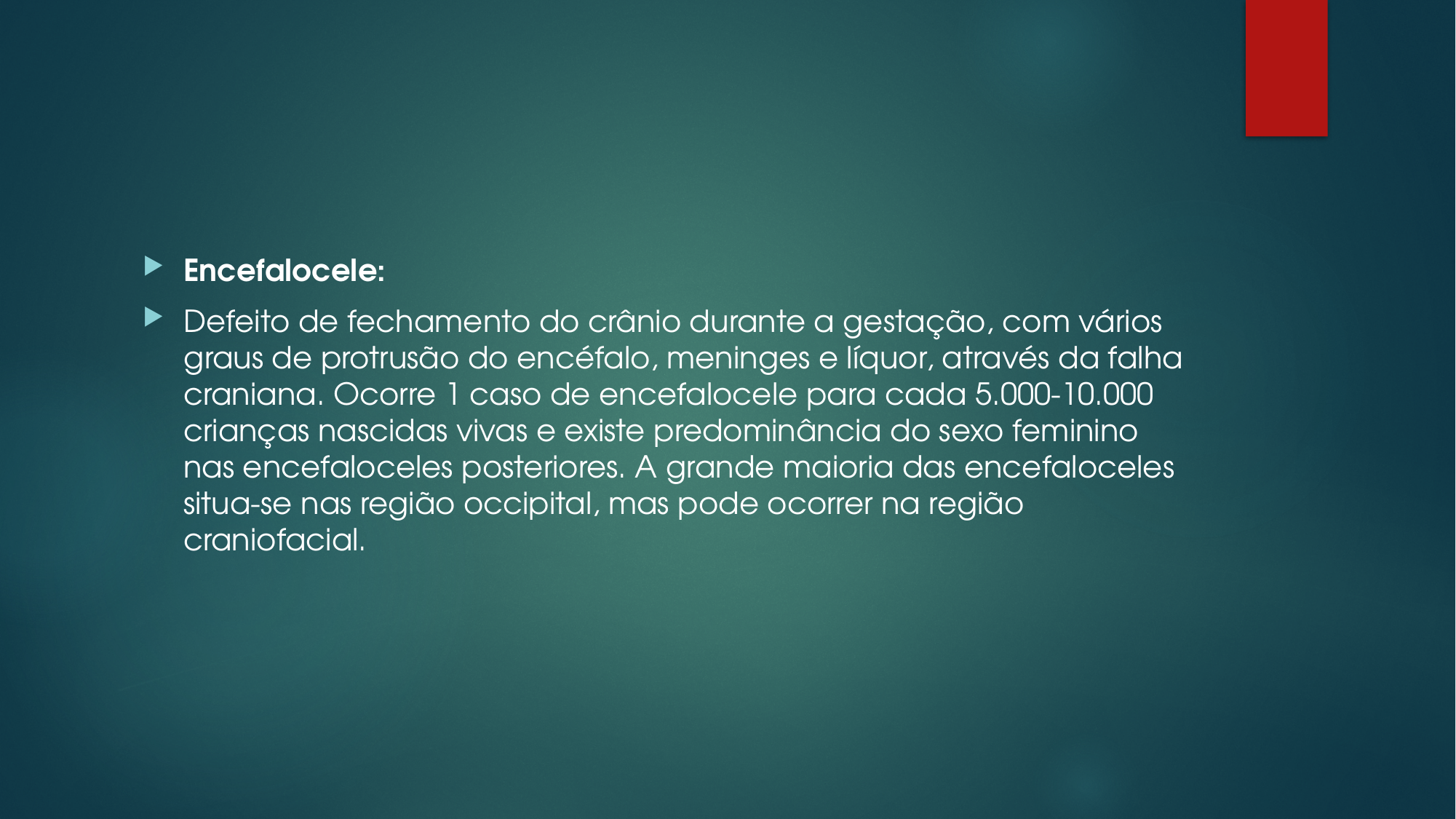

#
Encefalocele:
Defeito de fechamento do crânio durante a gestação, com vários graus de protrusão do encéfalo, meninges e líquor, através da falha craniana. Ocorre 1 caso de encefalocele para cada 5.000-10.000 crianças nascidas vivas e existe predominância do sexo feminino nas encefaloceles posteriores. A grande maioria das encefaloceles situa-se nas região occipital, mas pode ocorrer na região craniofacial.